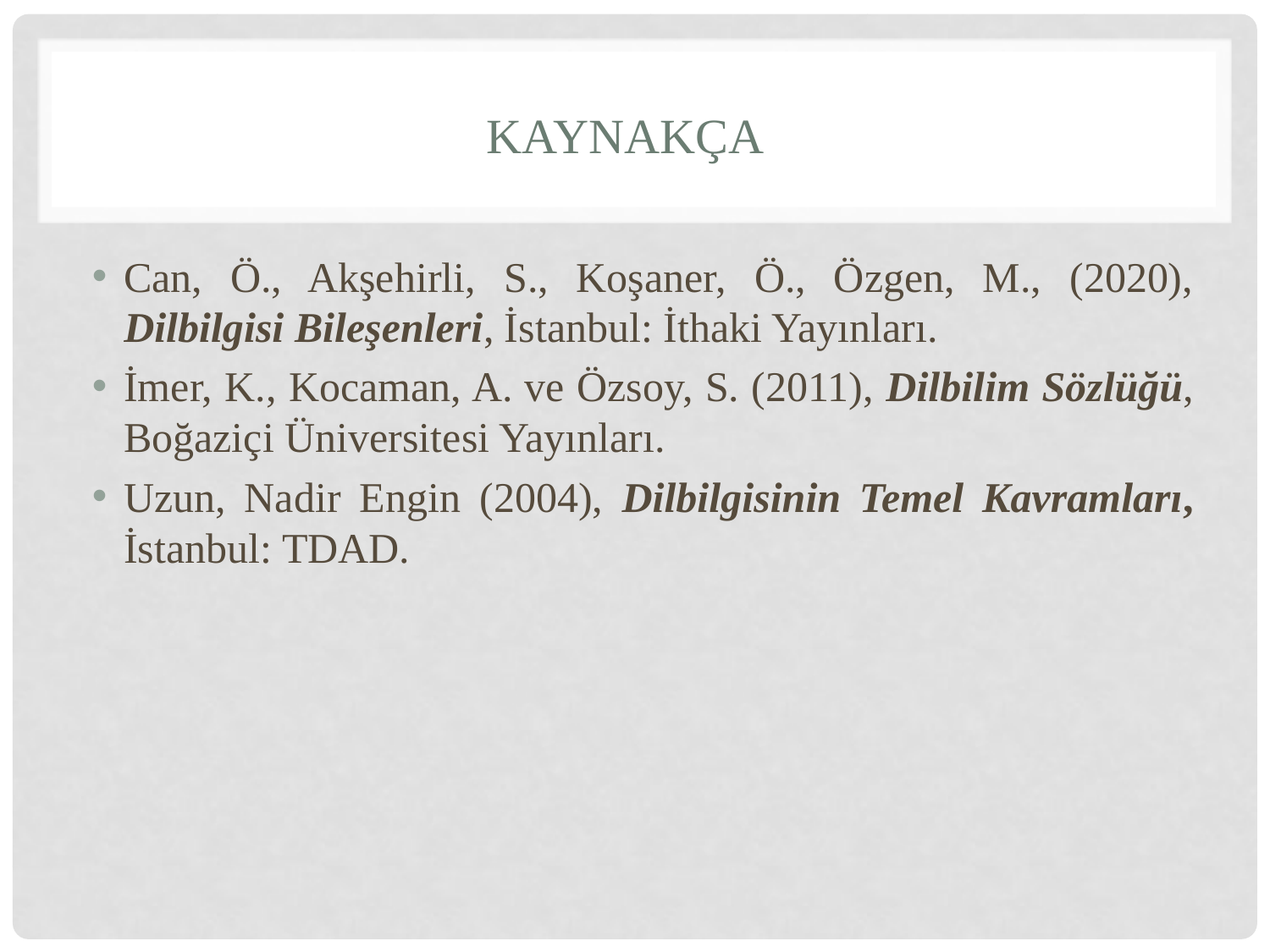

# Kaynakça
Can, Ö., Akşehirli, S., Koşaner, Ö., Özgen, M., (2020), Dilbilgisi Bileşenleri, İstanbul: İthaki Yayınları.
İmer, K., Kocaman, A. ve Özsoy, S. (2011), Dilbilim Sözlüğü, Boğaziçi Üniversitesi Yayınları.
Uzun, Nadir Engin (2004), Dilbilgisinin Temel Kavramları, İstanbul: TDAD.